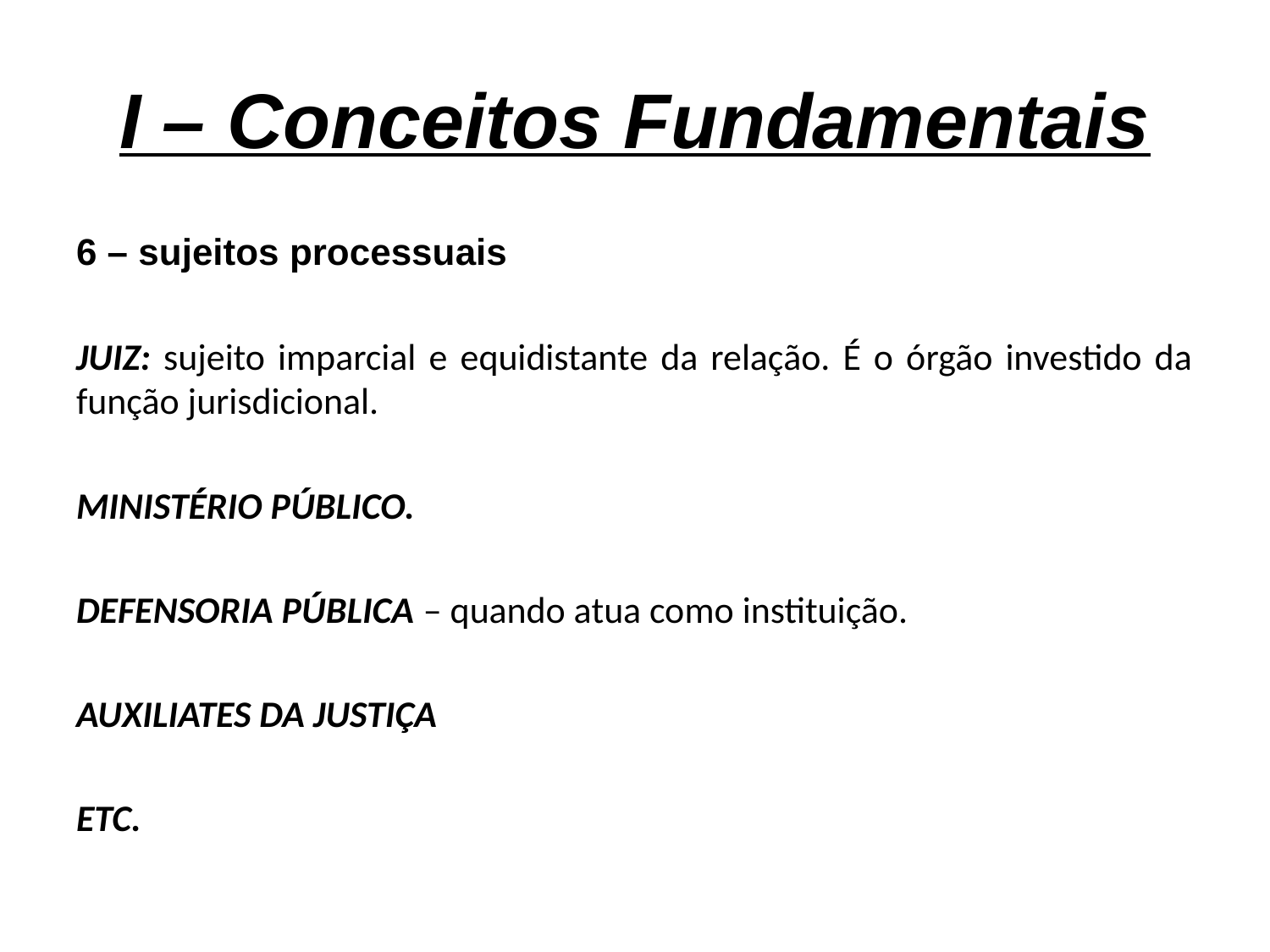

# I – Conceitos Fundamentais
6 – sujeitos processuais

JUIZ: sujeito imparcial e equidistante da relação. É o órgão investido da função jurisdicional.

MINISTÉRIO PÚBLICO.

DEFENSORIA PÚBLICA – quando atua como instituição.

AUXILIATES DA JUSTIÇA

ETC.